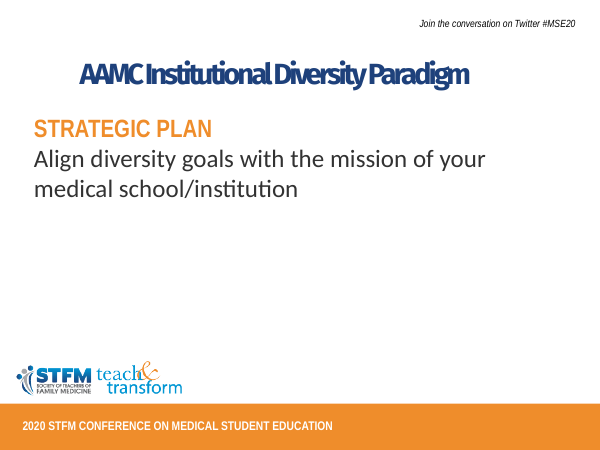

AAMC Institutional Diversity Paradigm
STRATEGIC PLAN
Align diversity goals with the mission of your medical school/institution